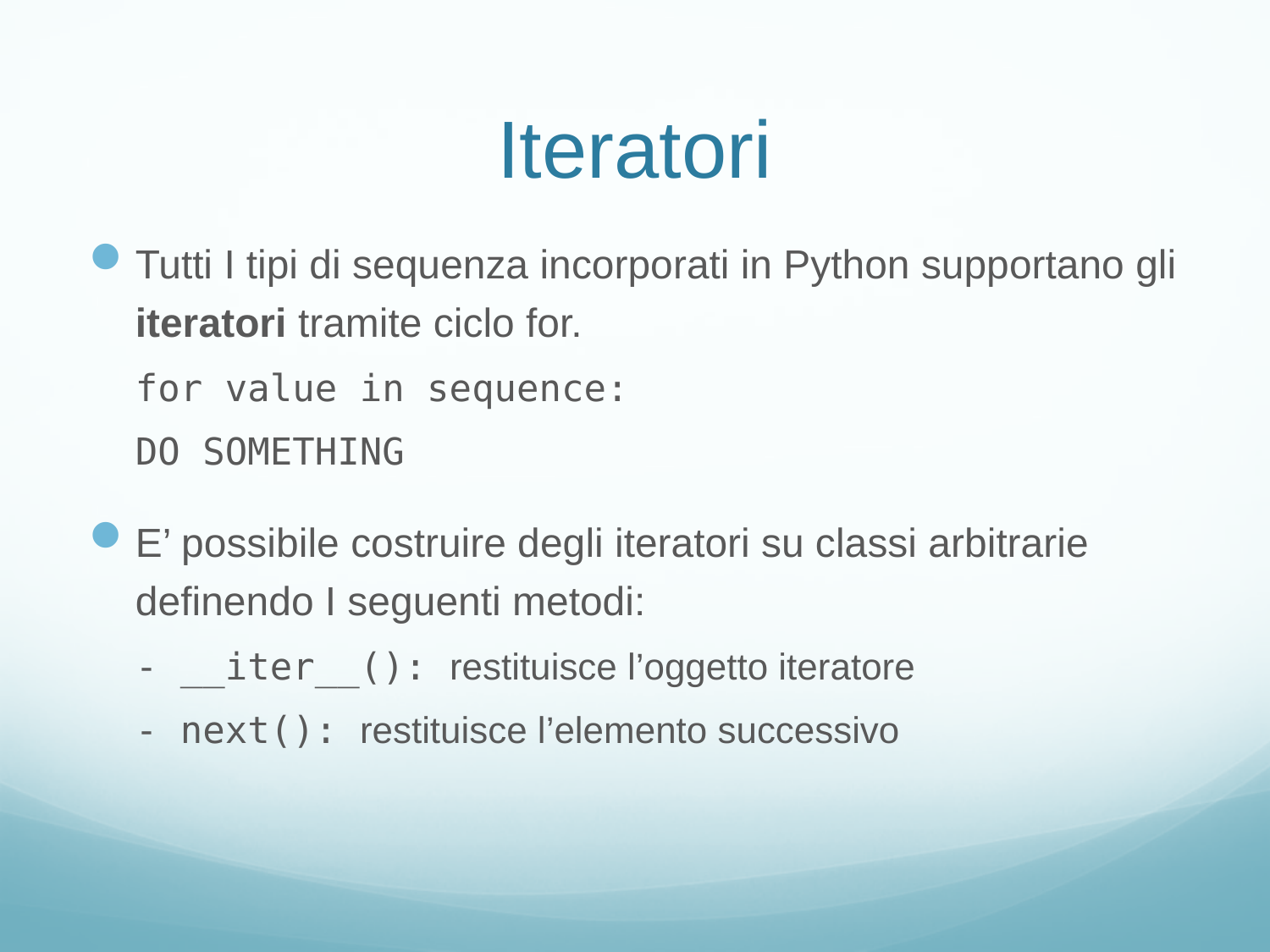

# Iteratori
Tutti I tipi di sequenza incorporati in Python supportano gli iteratori tramite ciclo for.
	for value in sequence:
		DO SOMETHING
E’ possibile costruire degli iteratori su classi arbitrarie definendo I seguenti metodi:
	- __iter__(): restituisce l’oggetto iteratore
	- next(): restituisce l’elemento successivo